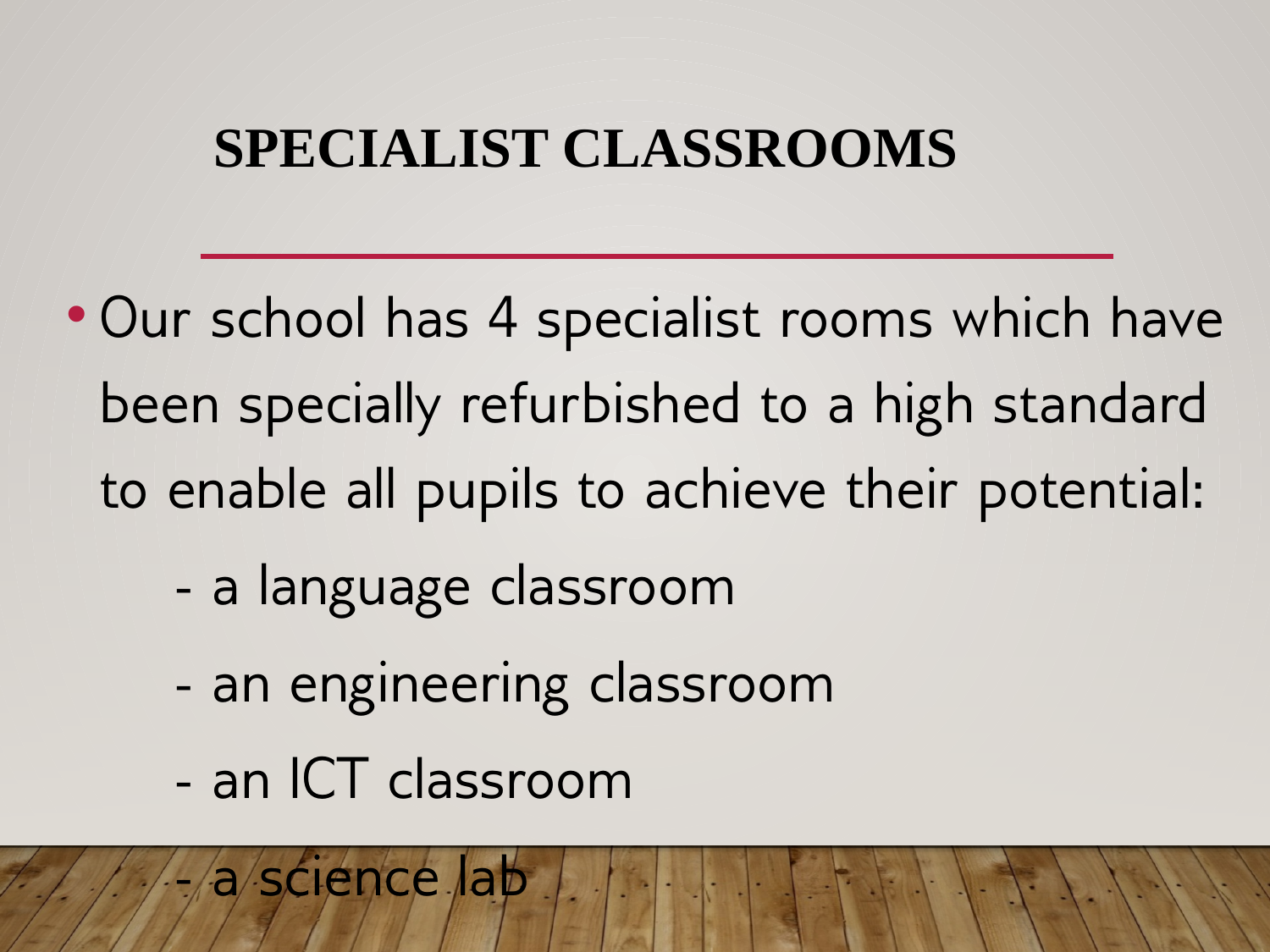

# Specialist classrooms
Our school has 4 specialist rooms which have been specially refurbished to a high standard to enable all pupils to achieve their potential:
      - a language classroom
      - an engineering classroom
      - an ICT classroom
      - a science lab